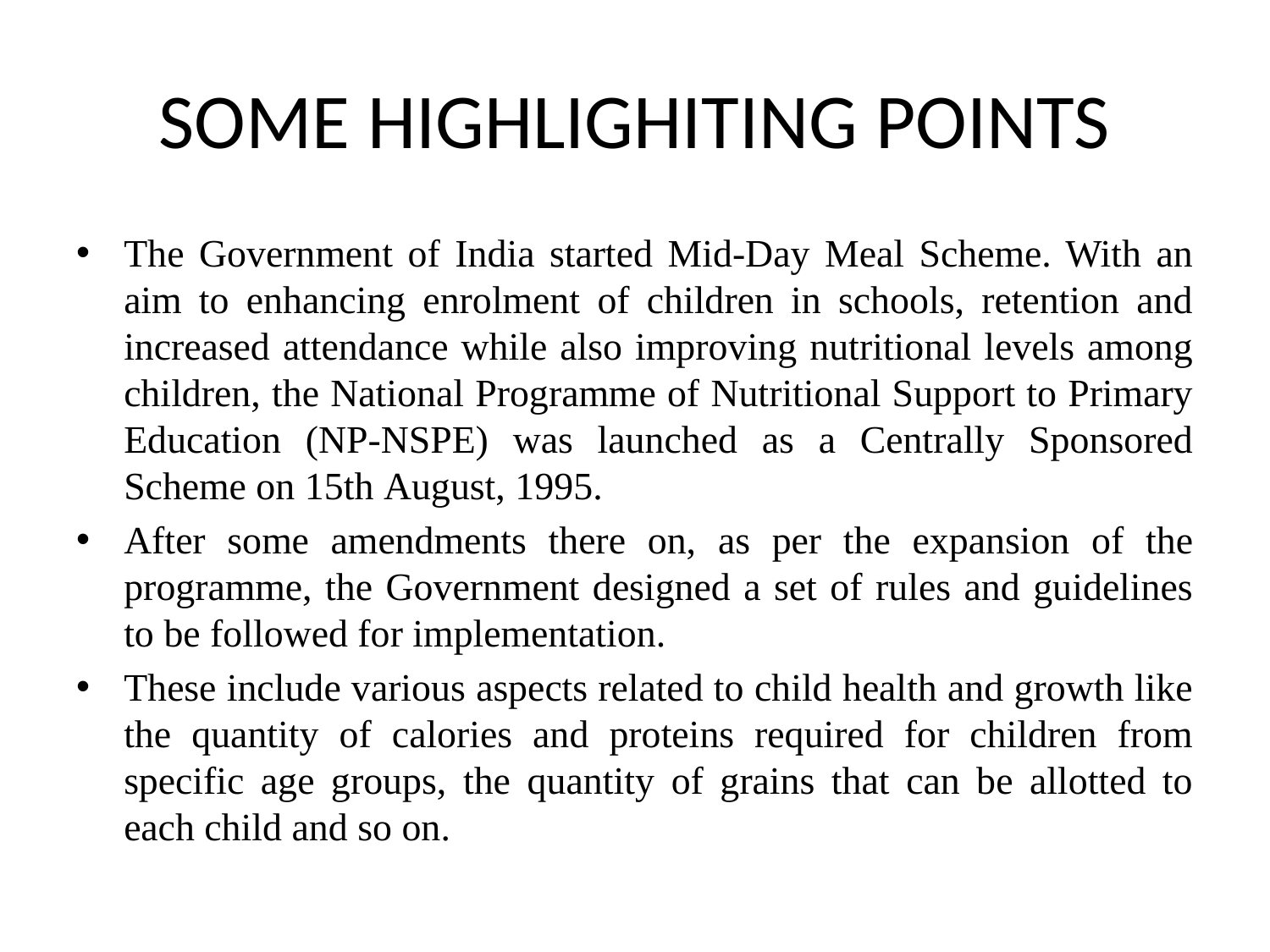

# SOME HIGHLIGHITING POINTS
The Government of India started Mid-Day Meal Scheme. With an aim to enhancing enrolment of children in schools, retention and increased attendance while also improving nutritional levels among children, the National Programme of Nutritional Support to Primary Education (NP-NSPE) was launched as a Centrally Sponsored Scheme on 15th August, 1995.
After some amendments there on, as per the expansion of the programme, the Government designed a set of rules and guidelines to be followed for implementation.
These include various aspects related to child health and growth like the quantity of calories and proteins required for children from specific age groups, the quantity of grains that can be allotted to each child and so on.